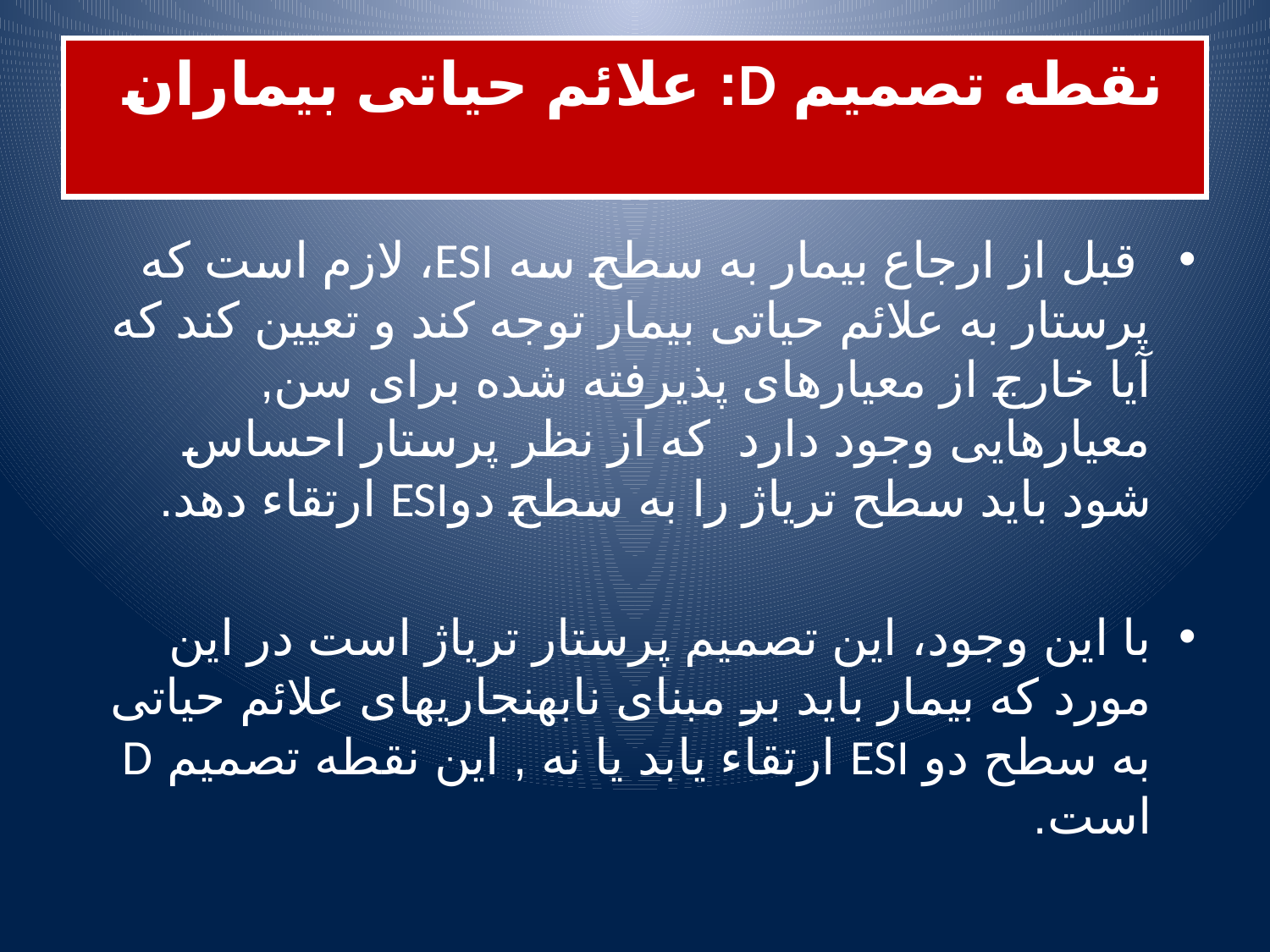

# نقطه تصمیم D: علائم حیاتی بیماران
 قبل از ارجاع بیمار به سطح سه ESI، لازم است که پرستار به علائم حیاتی بیمار توجه کند و تعیین کند که آیا خارج از معیارهای پذیرفته شده برای سن, معیارهایی وجود دارد  که از نظر پرستار احساس  شود باید سطح تریاژ را به سطح دوESI ارتقاء دهد.

با این وجود، این تصمیم پرستار تریاژ است در این مورد که بیمار باید بر مبنای نابهنجاریهای علائم حیاتی به سطح دو ESI ارتقاء یابد یا نه , این نقطه تصمیم D است.